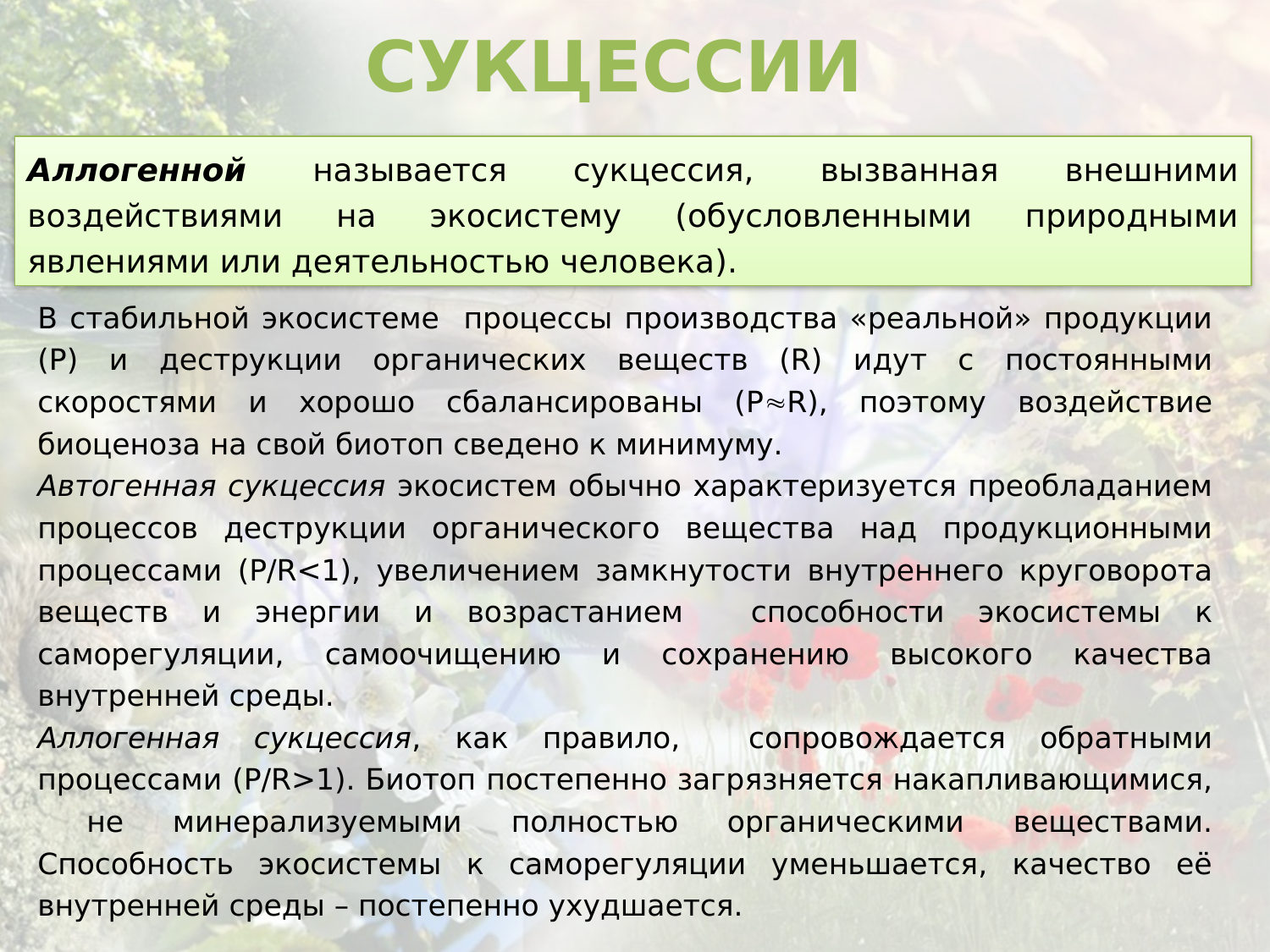

СУКЦЕССИИ
Аллогенной называется сукцессия, вызванная внешними воздействиями на экосистему (обусловленными природными явлениями или деятельностью человека).
В стабильной экосистеме  процессы производства «реальной» продукции (P) и деструкции органических веществ (R) идут с постоянными скоростями и хорошо сбалансированы (P≈R), поэтому воздействие биоценоза на свой биотоп сведено к минимуму.
Автогенная сукцессия экосистем обычно характеризуется преобладанием процессов деструкции органического вещества над продукционными процессами (P/R<1), увеличением замкнутости внутреннего круговорота веществ и энергии и возрастанием  способности экосистемы к саморегуляции, самоочищению и сохранению высокого качества внутренней среды.
Аллогенная сукцессия, как правило,  сопровождается обратными процессами (P/R>1). Биотоп постепенно загрязняется накапливающимися,  не минерализуемыми полностью органическими веществами. Способность экосистемы к саморегуляции уменьшается, качество её внутренней среды – постепенно ухудшается.